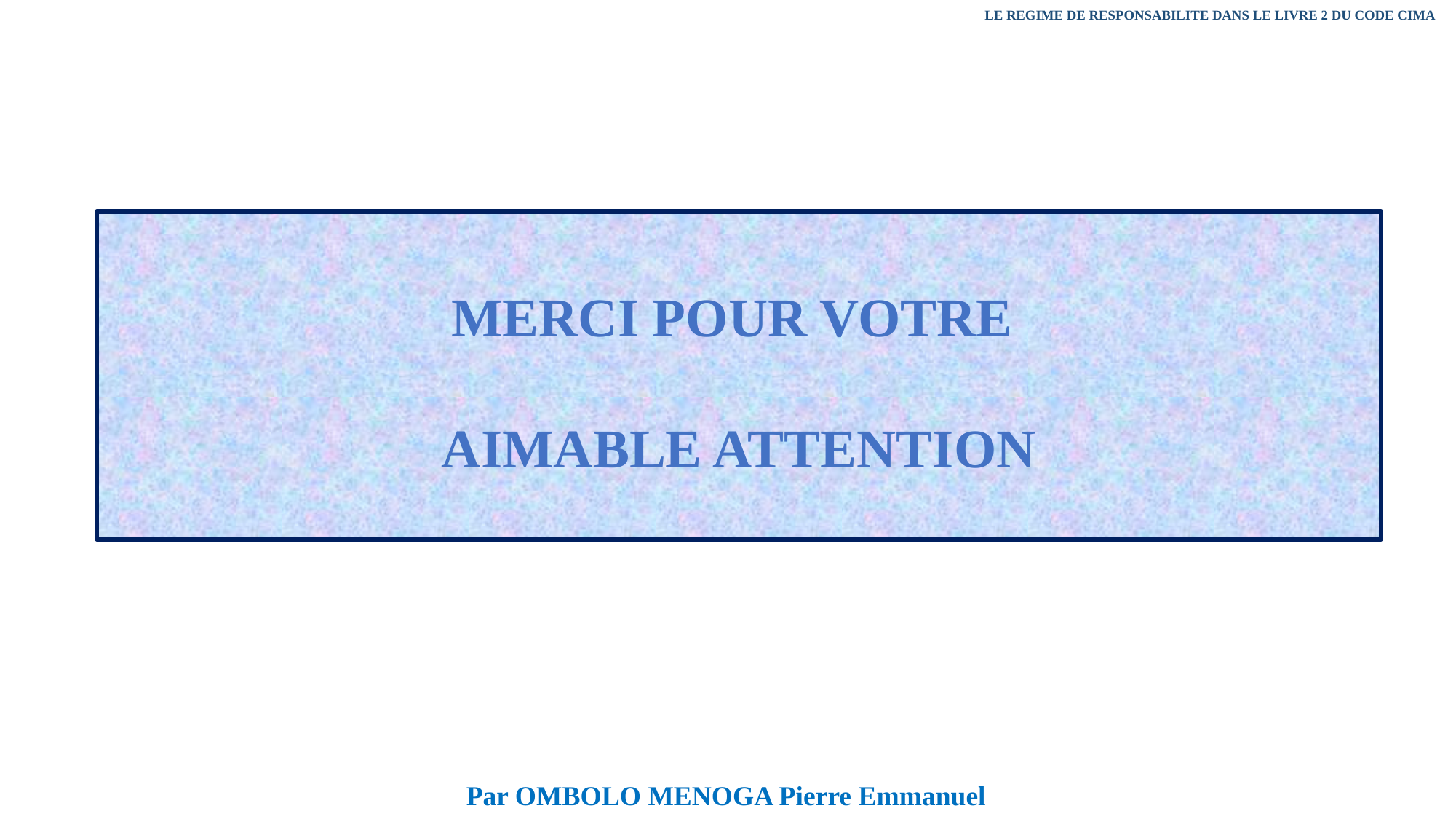

LE REGIME DE RESPONSABILITE DANS LE LIVRE 2 DU CODE CIMA
MERCI POUR VOTRE
AIMABLE ATTENTION

Par OMBOLO MENOGA Pierre Emmanuel